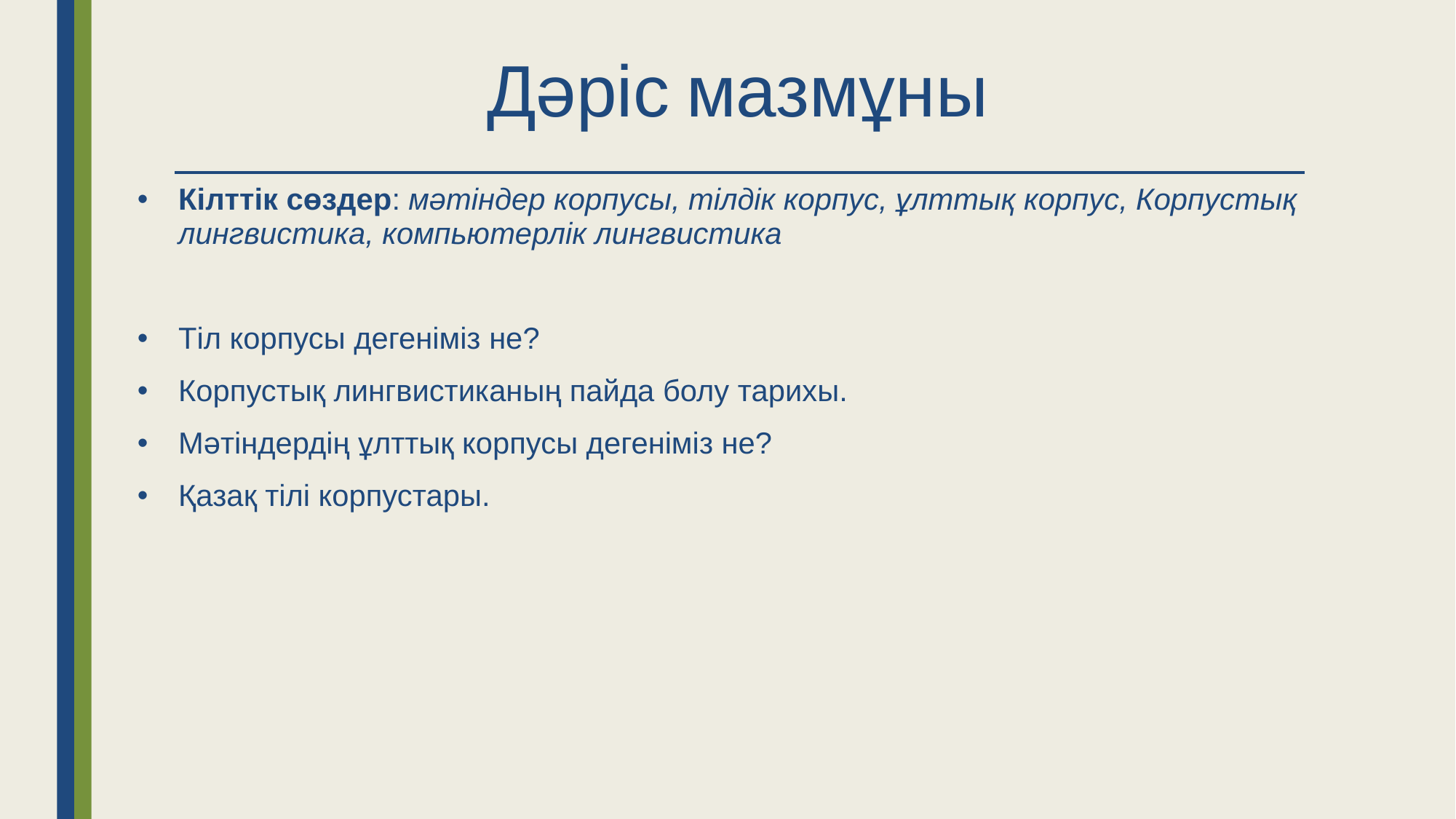

# Дәріс мазмұны
Кілттік сөздер: мәтіндер корпусы, тілдік корпус, ұлттық корпус, Корпустық лингвистика, компьютерлік лингвистика

Тіл корпусы дегеніміз не?
Корпустық лингвистиканың пайда болу тарихы.
Мәтіндердің ұлттық корпусы дегеніміз не?
Қазақ тілі корпустары.